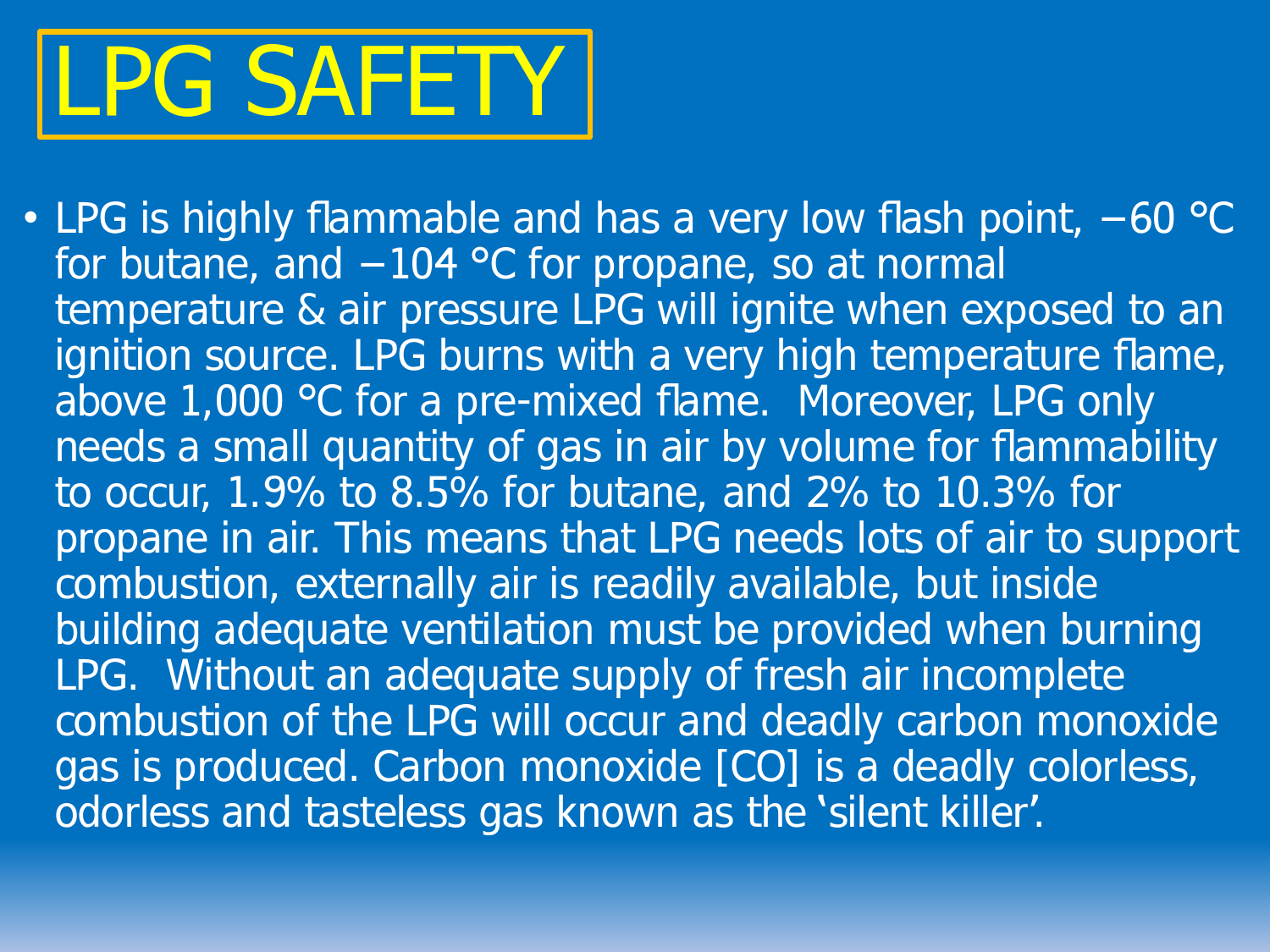

LPG SAFETY
LPG is highly flammable and has a very low flash point, −60 °C for butane, and −104 °C for propane, so at normal temperature & air pressure LPG will ignite when exposed to an ignition source. LPG burns with a very high temperature flame, above 1,000 °C for a pre-mixed flame.  Moreover, LPG only needs a small quantity of gas in air by volume for flammability to occur, 1.9% to 8.5% for butane, and 2% to 10.3% for propane in air. This means that LPG needs lots of air to support combustion, externally air is readily available, but inside building adequate ventilation must be provided when burning LPG.  Without an adequate supply of fresh air incomplete combustion of the LPG will occur and deadly carbon monoxide gas is produced. Carbon monoxide [CO] is a deadly colorless, odorless and tasteless gas known as the ‘silent killer’.